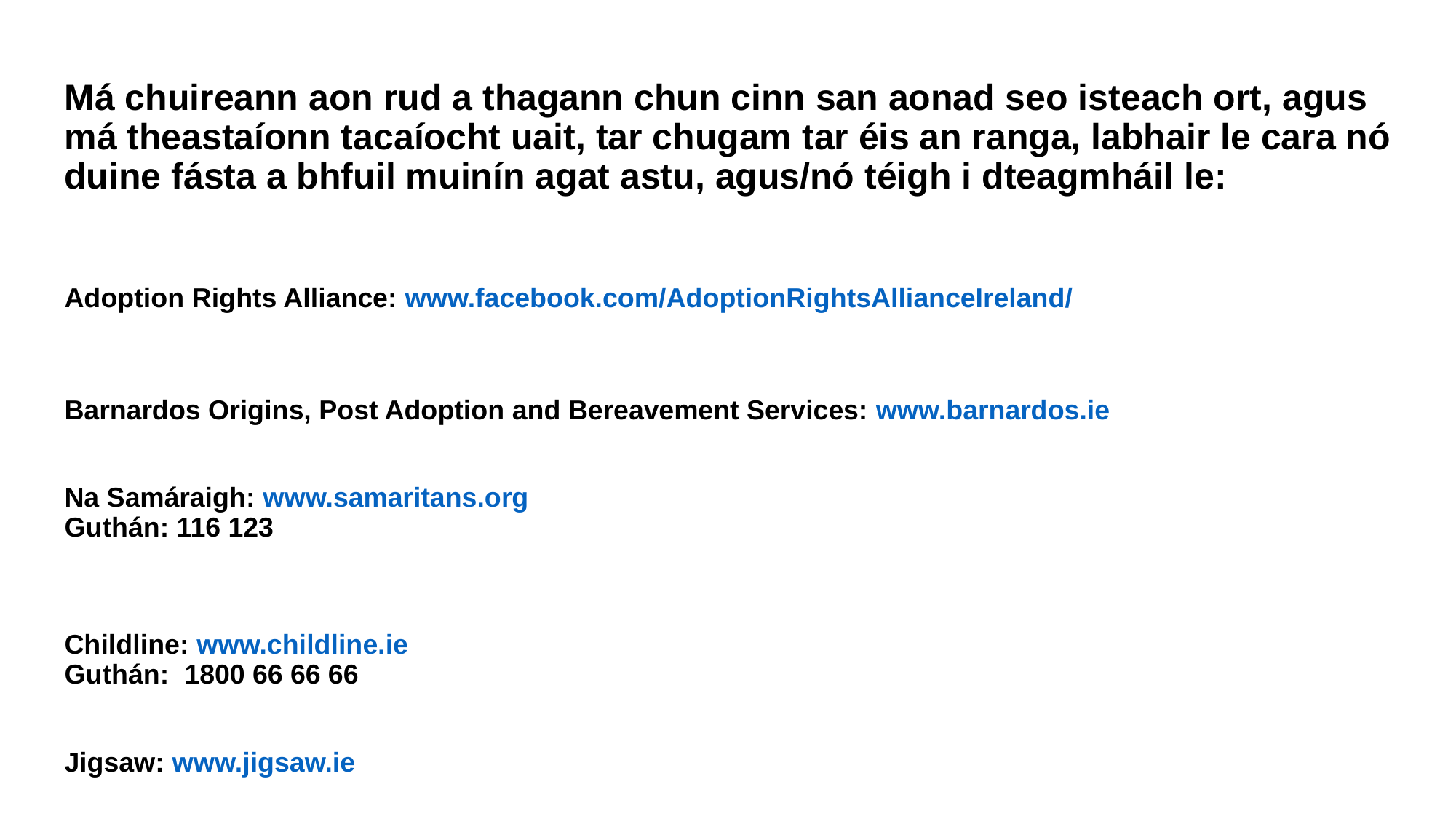

Má chuireann aon rud a thagann chun cinn san aonad seo isteach ort, agus má theastaíonn tacaíocht uait, tar chugam tar éis an ranga, labhair le cara nó duine fásta a bhfuil muinín agat astu, agus/nó téigh i dteagmháil le:

Adoption Rights Alliance: www.facebook.com/AdoptionRightsAllianceIreland/

Barnardos Origins, Post Adoption and Bereavement Services: www.barnardos.ie

Na Samáraigh: www.samaritans.org
Guthán: 116 123

Childline: www.childline.ie
Guthán:  1800 66 66 66

Jigsaw: www.jigsaw.ie